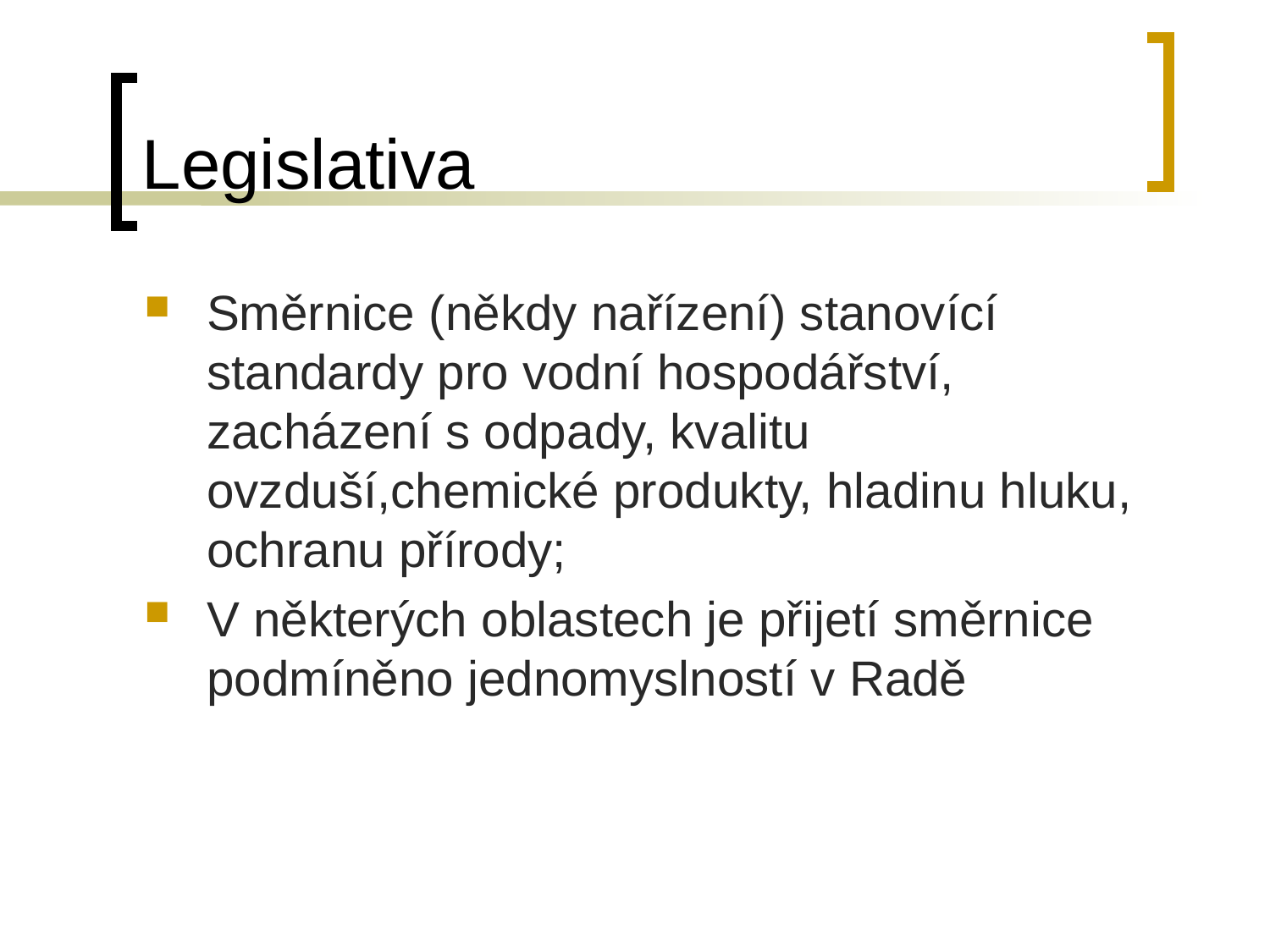

# Legislativa
Směrnice (někdy nařízení) stanovící standardy pro vodní hospodářství, zacházení s odpady, kvalitu ovzduší,chemické produkty, hladinu hluku, ochranu přírody;
V některých oblastech je přijetí směrnice podmíněno jednomyslností v Radě